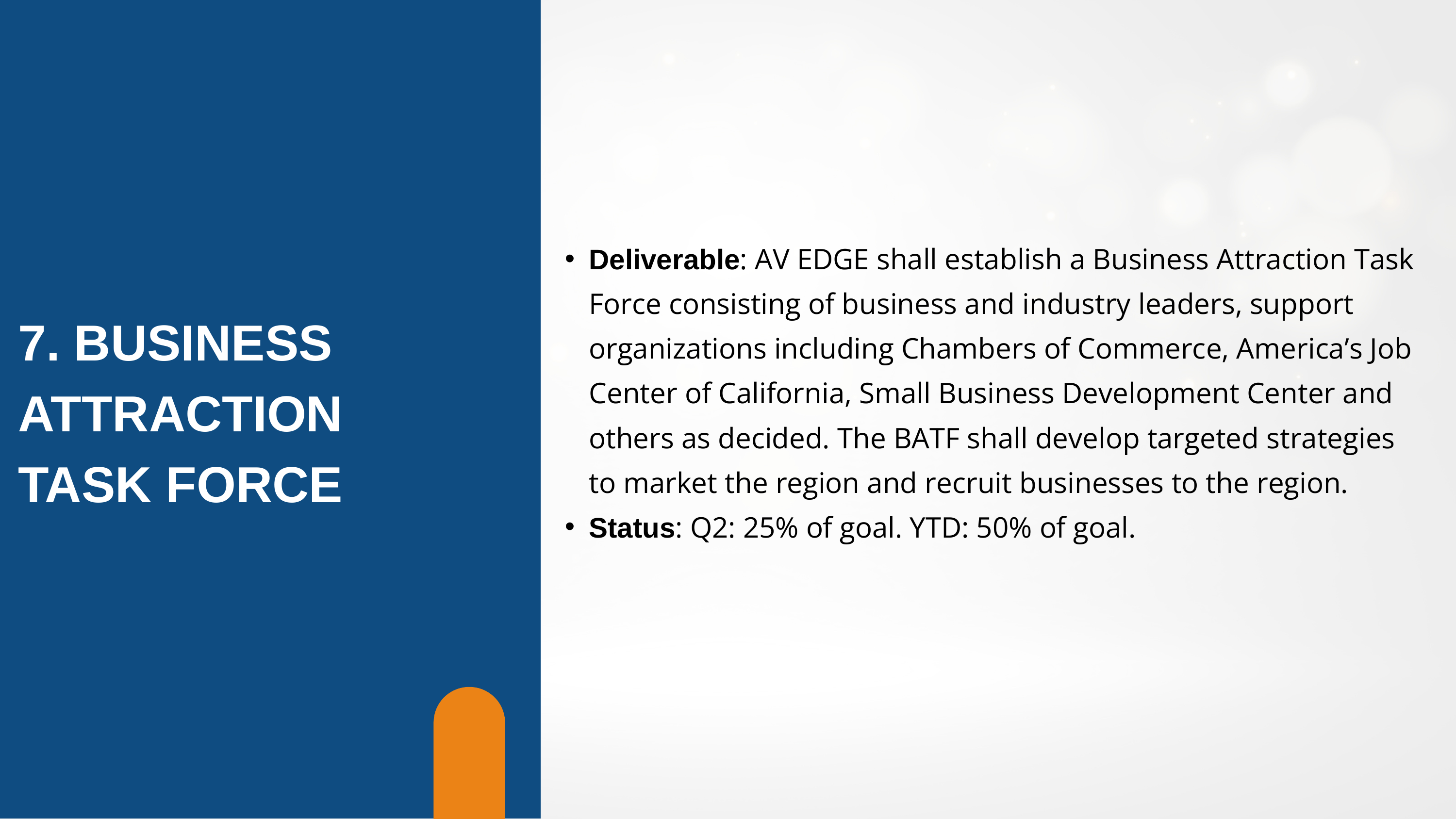

Deliverable: AV EDGE shall establish a Business Attraction Task Force consisting of business and industry leaders, support organizations including Chambers of Commerce, America’s Job Center of California, Small Business Development Center and others as decided. The BATF shall develop targeted strategies to market the region and recruit businesses to the region.
Status: Q2: 25% of goal. YTD: 50% of goal.
7. BUSINESS ATTRACTION
TASK FORCE